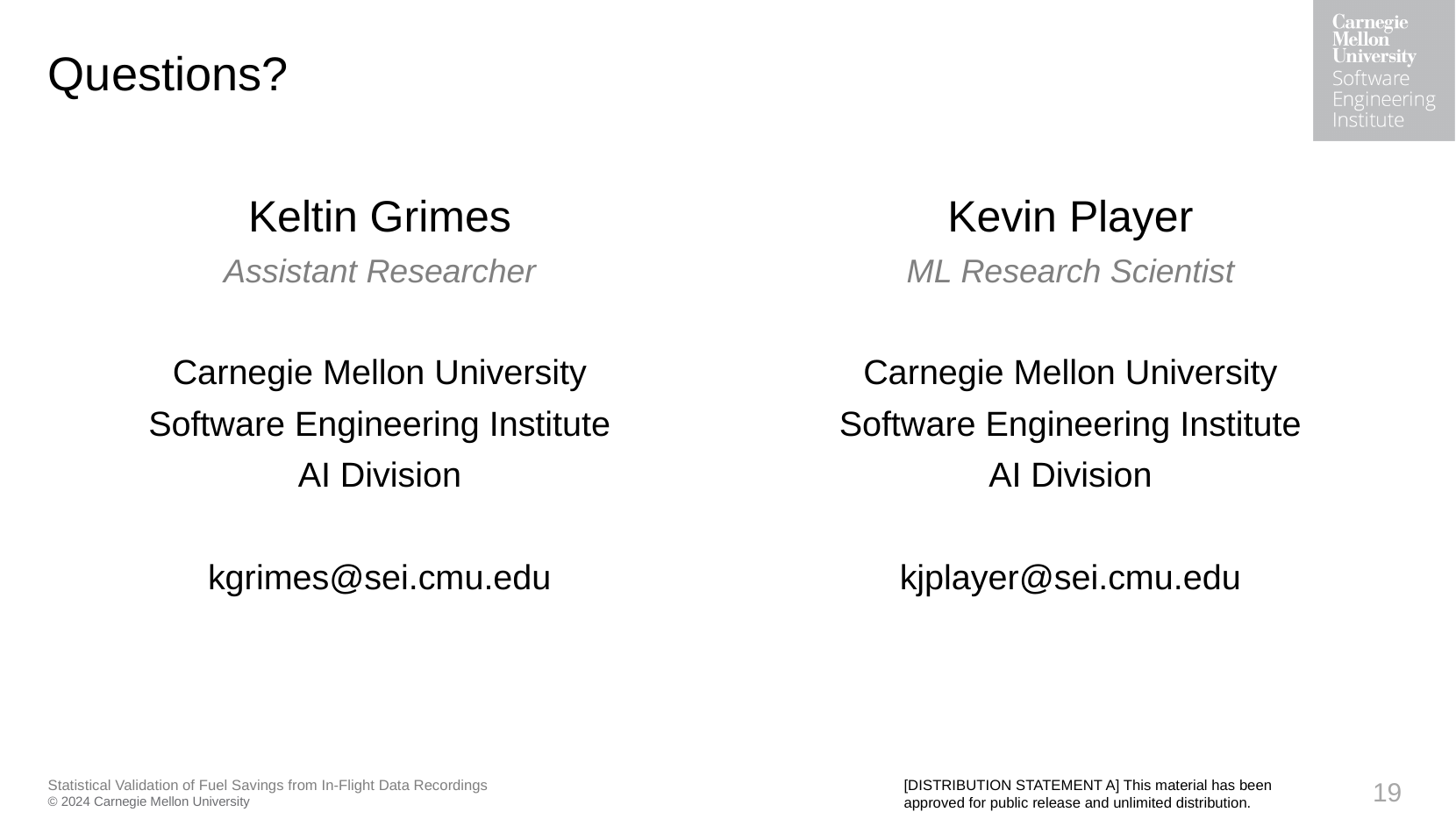

# Questions?
Keltin Grimes
Assistant Researcher

Carnegie Mellon University
Software Engineering Institute
AI Division

kgrimes@sei.cmu.edu
Kevin Player
ML Research Scientist

Carnegie Mellon University
Software Engineering Institute
AI Division

kjplayer@sei.cmu.edu